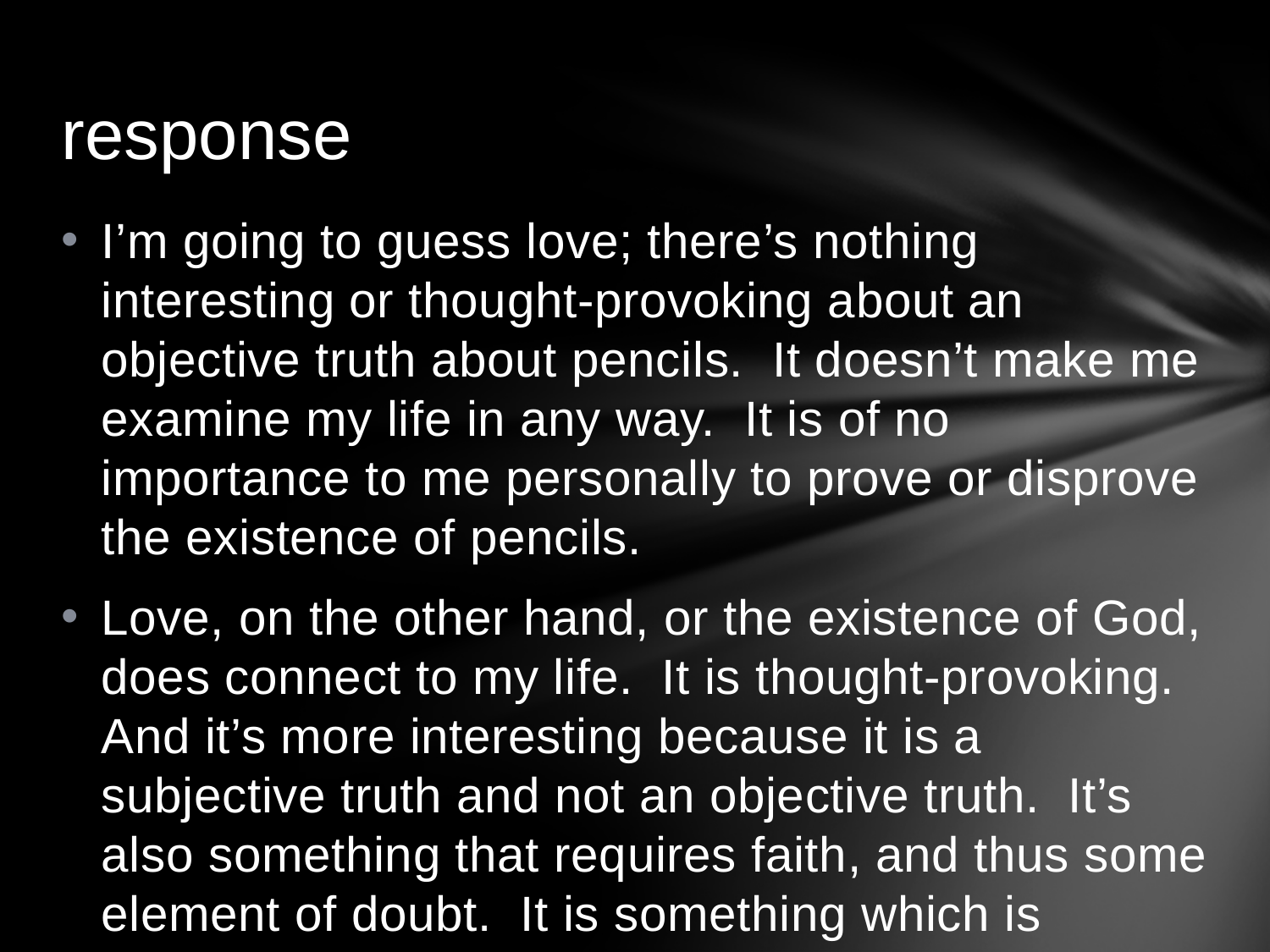

# response
I’m going to guess love; there’s nothing interesting or thought-provoking about an objective truth about pencils.  It doesn’t make me examine my life in any way.  It is of no importance to me personally to prove or disprove the existence of pencils.
Love, on the other hand, or the existence of God, does connect to my life.  It is thought-provoking.  And it’s more interesting because it is a subjective truth and not an objective truth.  It’s also something that requires faith, and thus some element of doubt.  It is something which is essential to my existence.